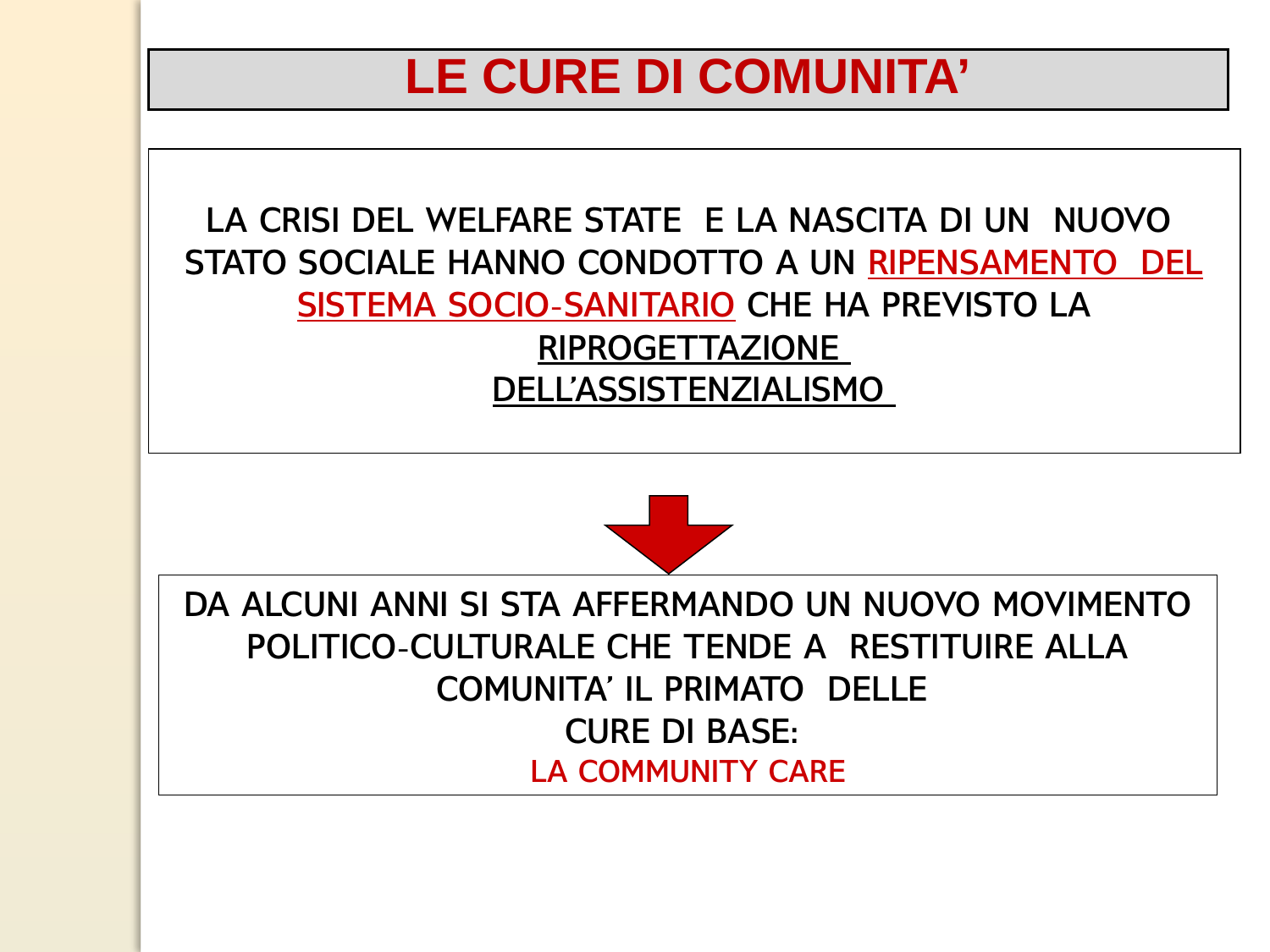

LE CURE DI COMUNITA’

LA CRISI DEL WELFARE STATE  E LA NASCITA DI UN  NUOVO
STATO SOCIALE HANNO CONDOTTO A UN RIPENSAMENTO  DEL SISTEMA SOCIO-SANITARIO CHE HA PREVISTO LA RIPROGETTAZIONE
DELL’ASSISTENZIALISMO

DA ALCUNI ANNI SI STA AFFERMANDO UN NUOVO MOVIMENTO POLITICO-CULTURALE CHE TENDE A  RESTITUIRE ALLA COMUNITA’ IL PRIMATO  DELLE
CURE DI BASE:
LA COMMUNITY CARE